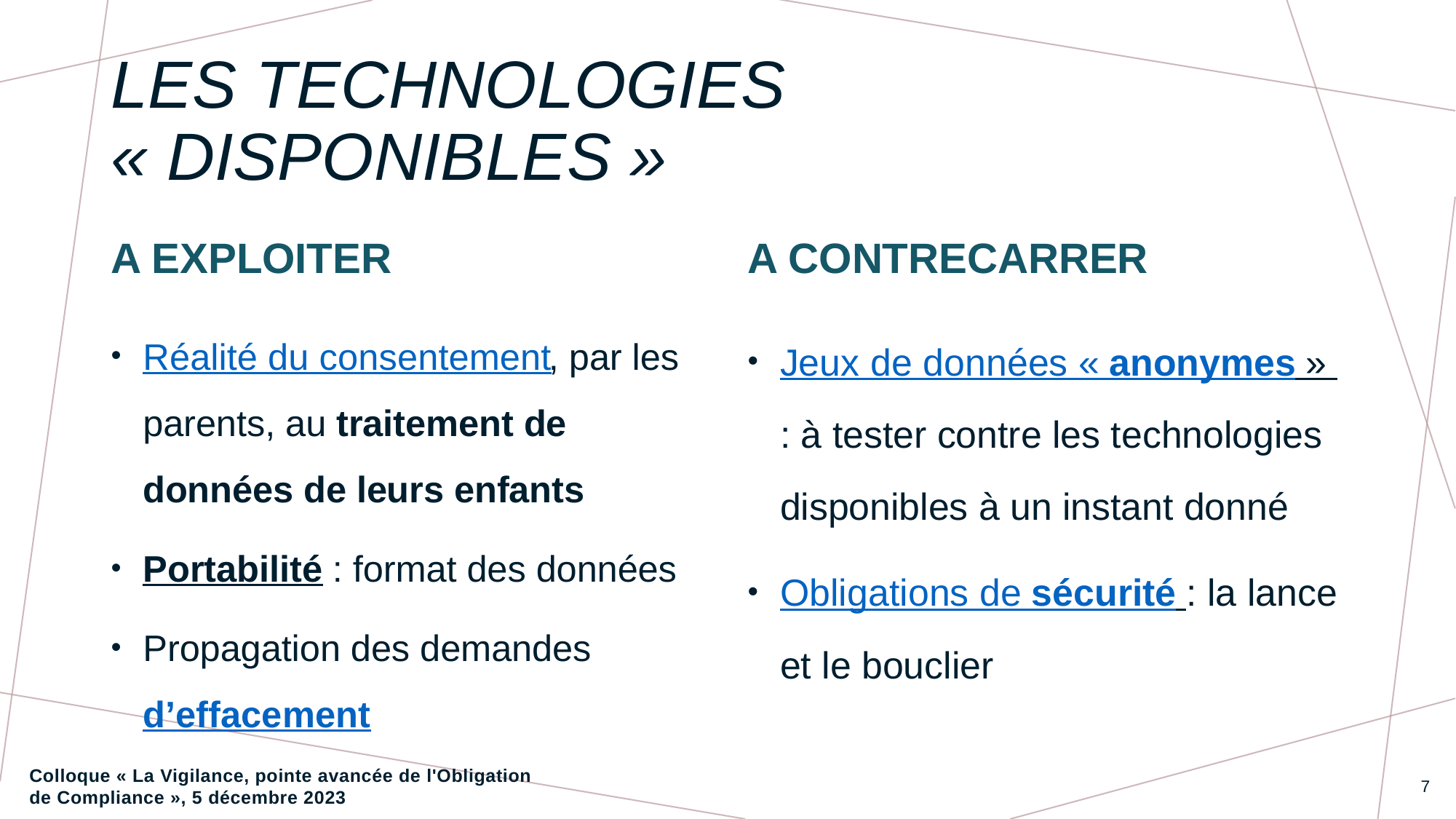

# Les technologies « disponibles »
A exploiter
A contrecarrer
Réalité du consentement, par les parents, au traitement de données de leurs enfants
Portabilité : format des données
Propagation des demandes d’effacement

Jeux de données « anonymes » : à tester contre les technologies disponibles à un instant donné
Obligations de sécurité : la lance et le bouclier
Colloque « La Vigilance, pointe avancée de l'Obligation de Compliance », 5 décembre 2023
7